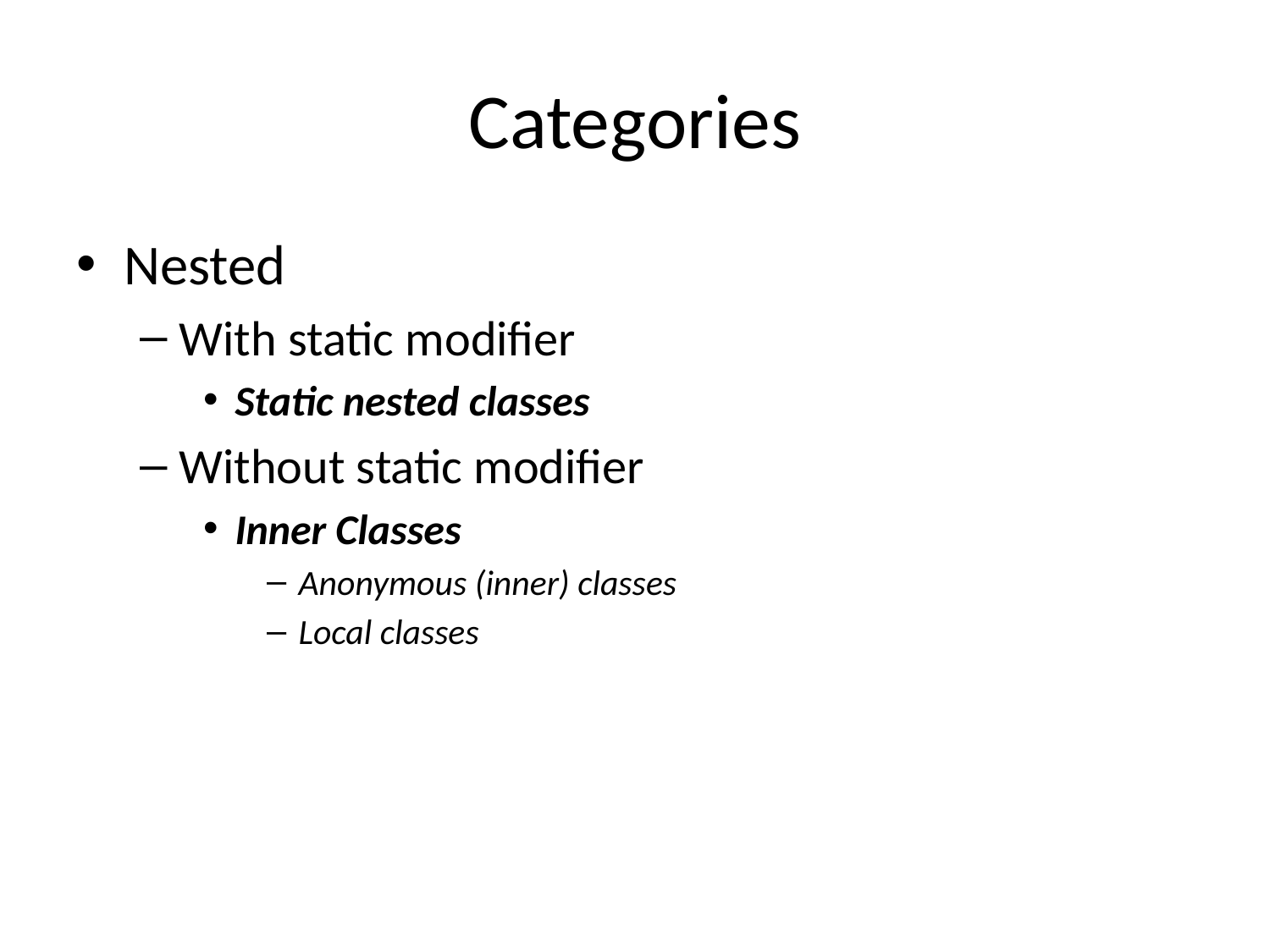

# Categories
Nested
With static modifier
Static nested classes
Without static modifier
Inner Classes
Anonymous (inner) classes
Local classes